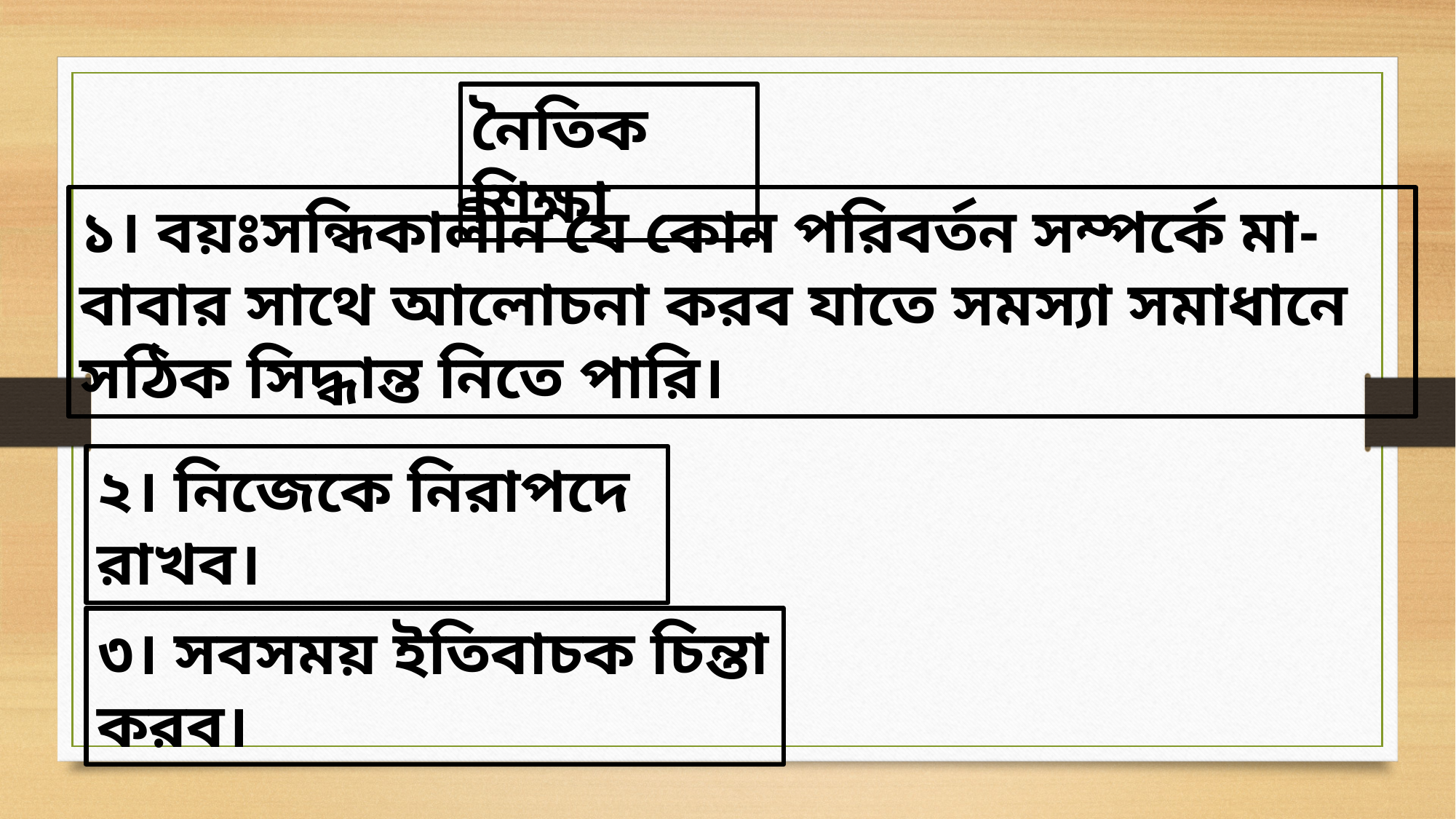

নৈতিক শিক্ষা
১। বয়ঃসন্ধিকালীন যে কোন পরিবর্তন সম্পর্কে মা-বাবার সাথে আলোচনা করব যাতে সমস্যা সমাধানে সঠিক সিদ্ধান্ত নিতে পারি।
২। নিজেকে নিরাপদে রাখব।
৩। সবসময় ইতিবাচক চিন্তা করব।